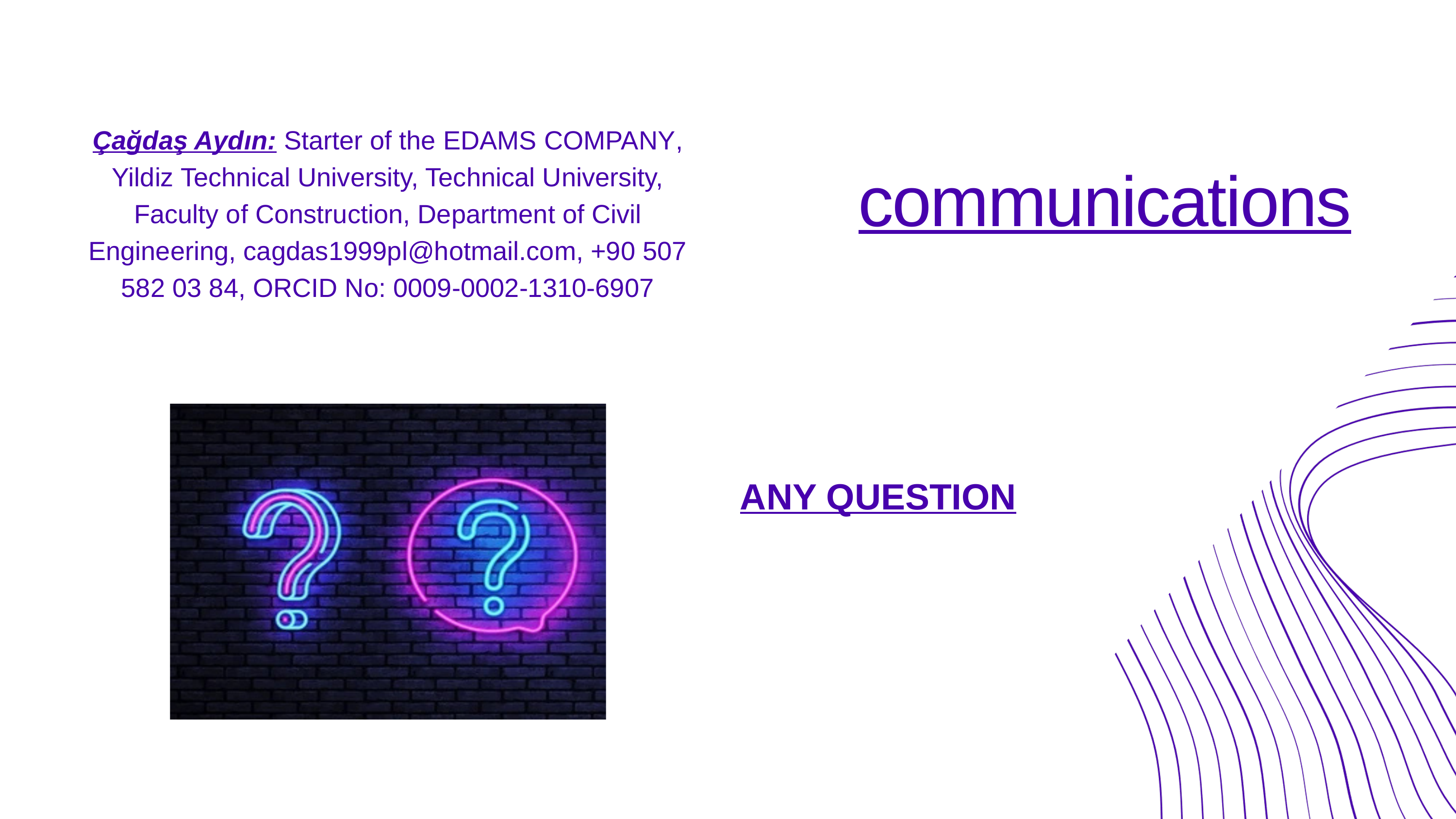

Çağdaş Aydın: Starter of the EDAMS COMPANY, Yildiz Technical University, Technical University, Faculty of Construction, Department of Civil Engineering, cagdas1999pl@hotmail.com, +90 507 582 03 84, ORCID No: 0009-0002-1310-6907
communications

ANY QUESTION